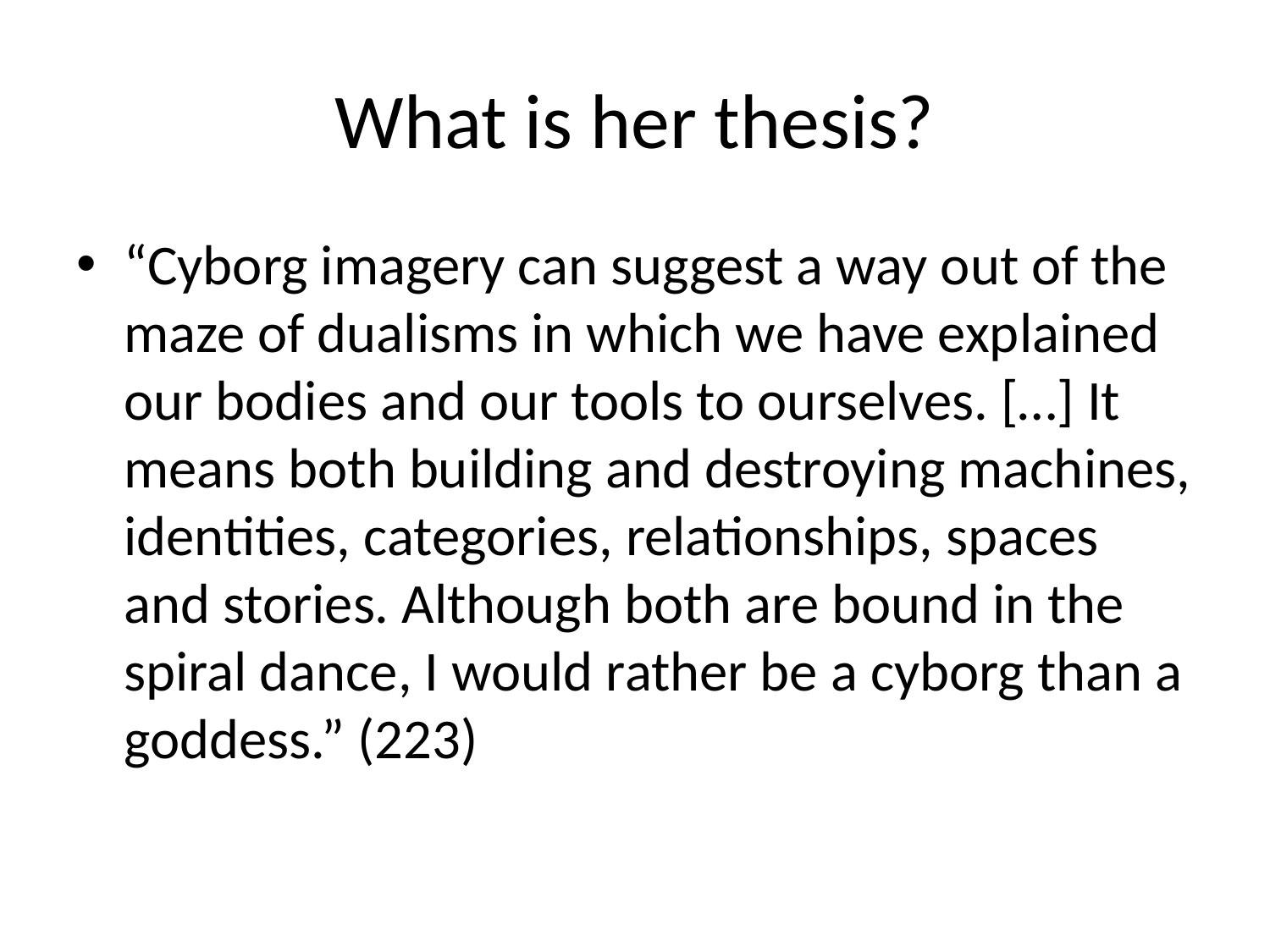

# What is her thesis?
“Cyborg imagery can suggest a way out of the maze of dualisms in which we have explained our bodies and our tools to ourselves. […] It means both building and destroying machines, identities, categories, relationships, spaces and stories. Although both are bound in the spiral dance, I would rather be a cyborg than a goddess.” (223)